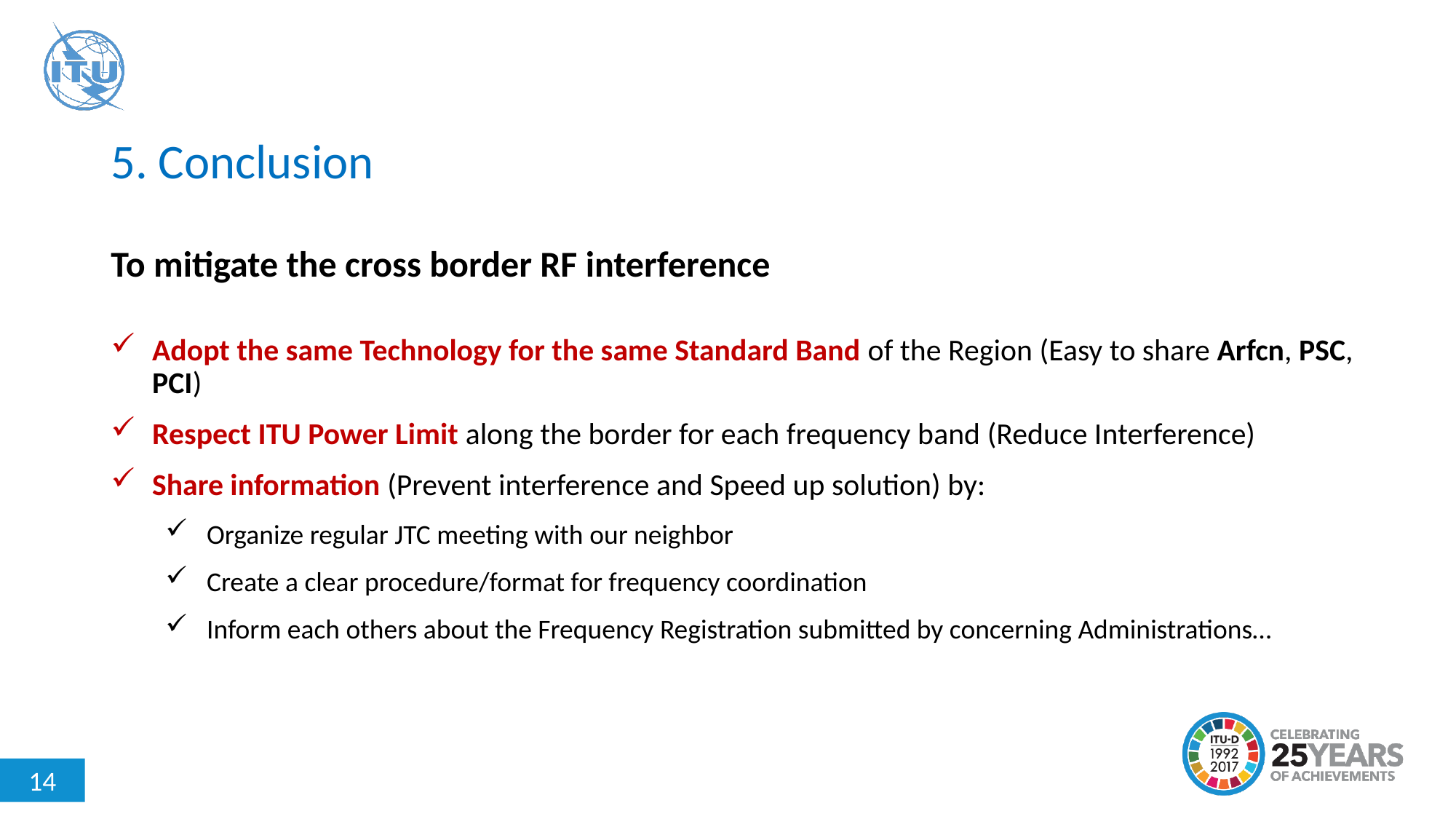

# 5. Conclusion
To mitigate the cross border RF interference

Adopt the same Technology for the same Standard Band of the Region (Easy to share Arfcn, PSC, PCI)
Respect ITU Power Limit along the border for each frequency band (Reduce Interference)
Share information (Prevent interference and Speed up solution) by:
Organize regular JTC meeting with our neighbor
Create a clear procedure/format for frequency coordination
Inform each others about the Frequency Registration submitted by concerning Administrations…
14